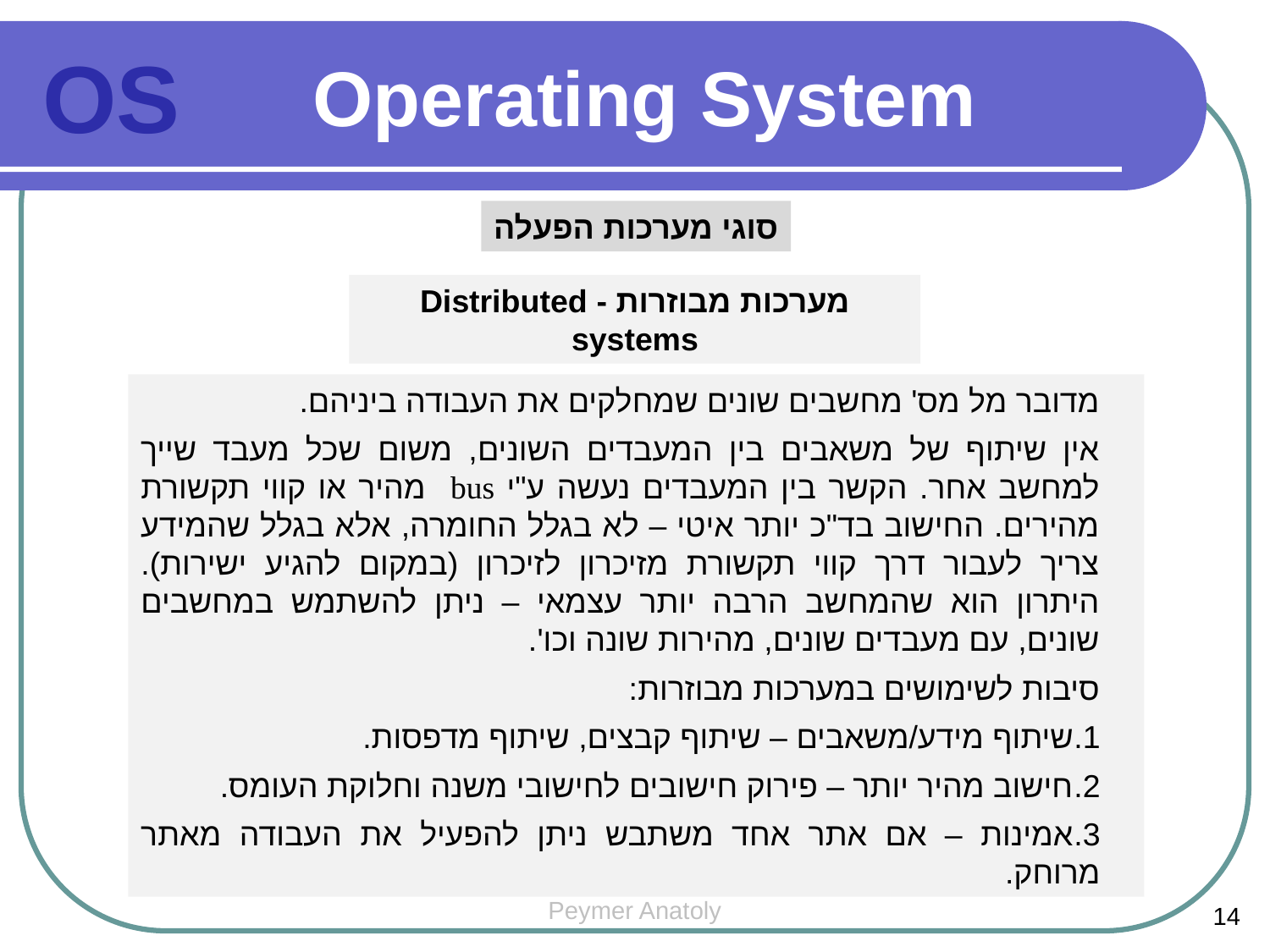

Operating System

OS

סוגי מערכות הפעלה
מערכות מבוזרות - Distributed systems
מדובר מל מס' מחשבים שונים שמחלקים את העבודה ביניהם.
אין שיתוף של משאבים בין המעבדים השונים, משום שכל מעבד שייך למחשב אחר. הקשר בין המעבדים נעשה ע"י bus  מהיר או קווי תקשורת מהירים. החישוב בד"כ יותר איטי – לא בגלל החומרה, אלא בגלל שהמידע צריך לעבור דרך קווי תקשורת מזיכרון לזיכרון (במקום להגיע ישירות). היתרון הוא שהמחשב הרבה יותר עצמאי – ניתן להשתמש במחשבים שונים, עם מעבדים שונים, מהירות שונה וכו'.
סיבות לשימושים במערכות מבוזרות:
1.	שיתוף מידע/משאבים – שיתוף קבצים, שיתוף מדפסות.
2.	חישוב מהיר יותר – פירוק חישובים לחישובי משנה וחלוקת העומס.
3.	אמינות – אם אתר אחד משתבש ניתן להפעיל את העבודה מאתר מרוחק.
Peymer Anatoly
14